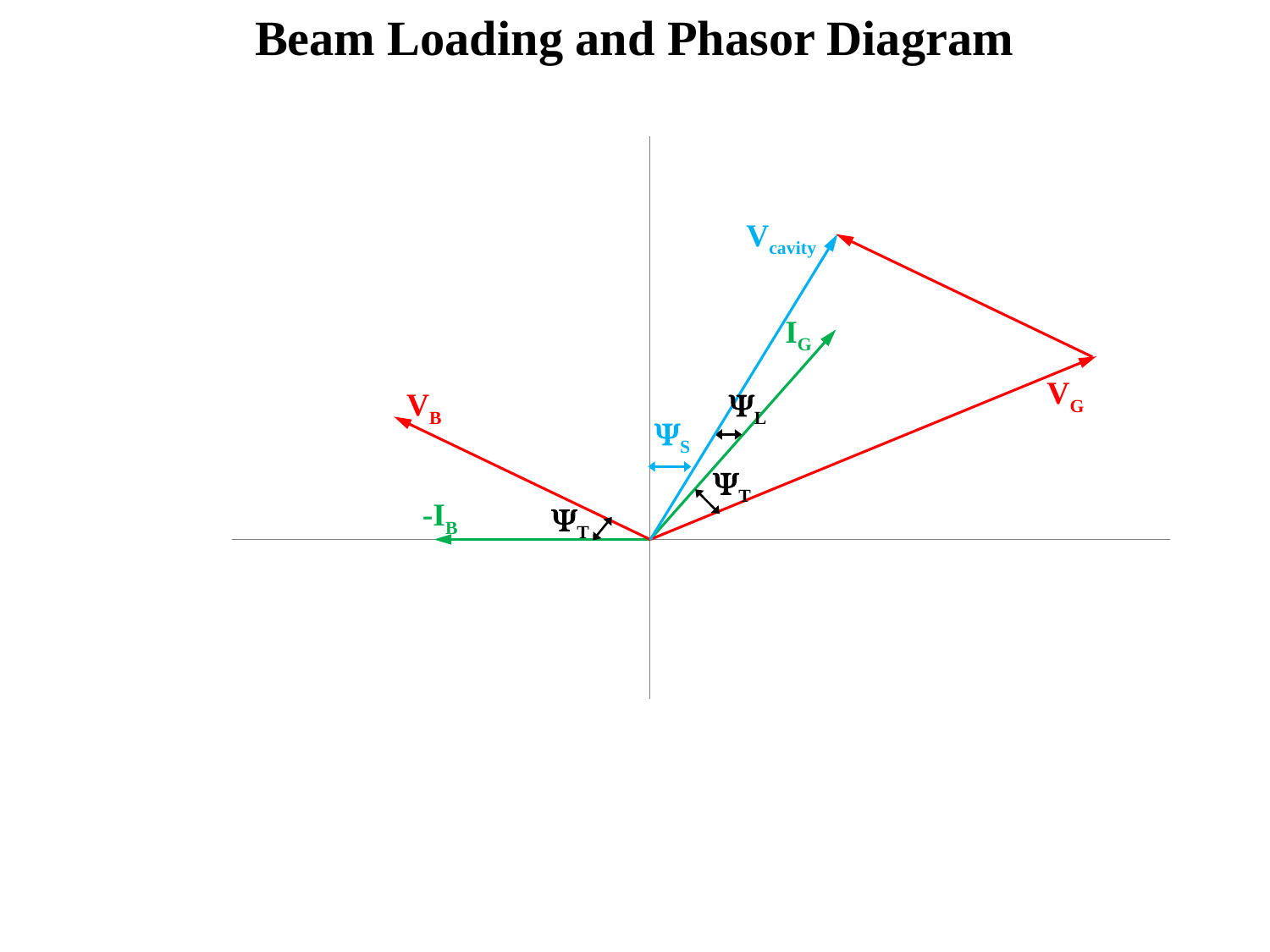

Beam Loading and Phasor Diagram
Vcavity
IG
VG
VB
ΨL
ΨS
ΨT
-IB
ΨT